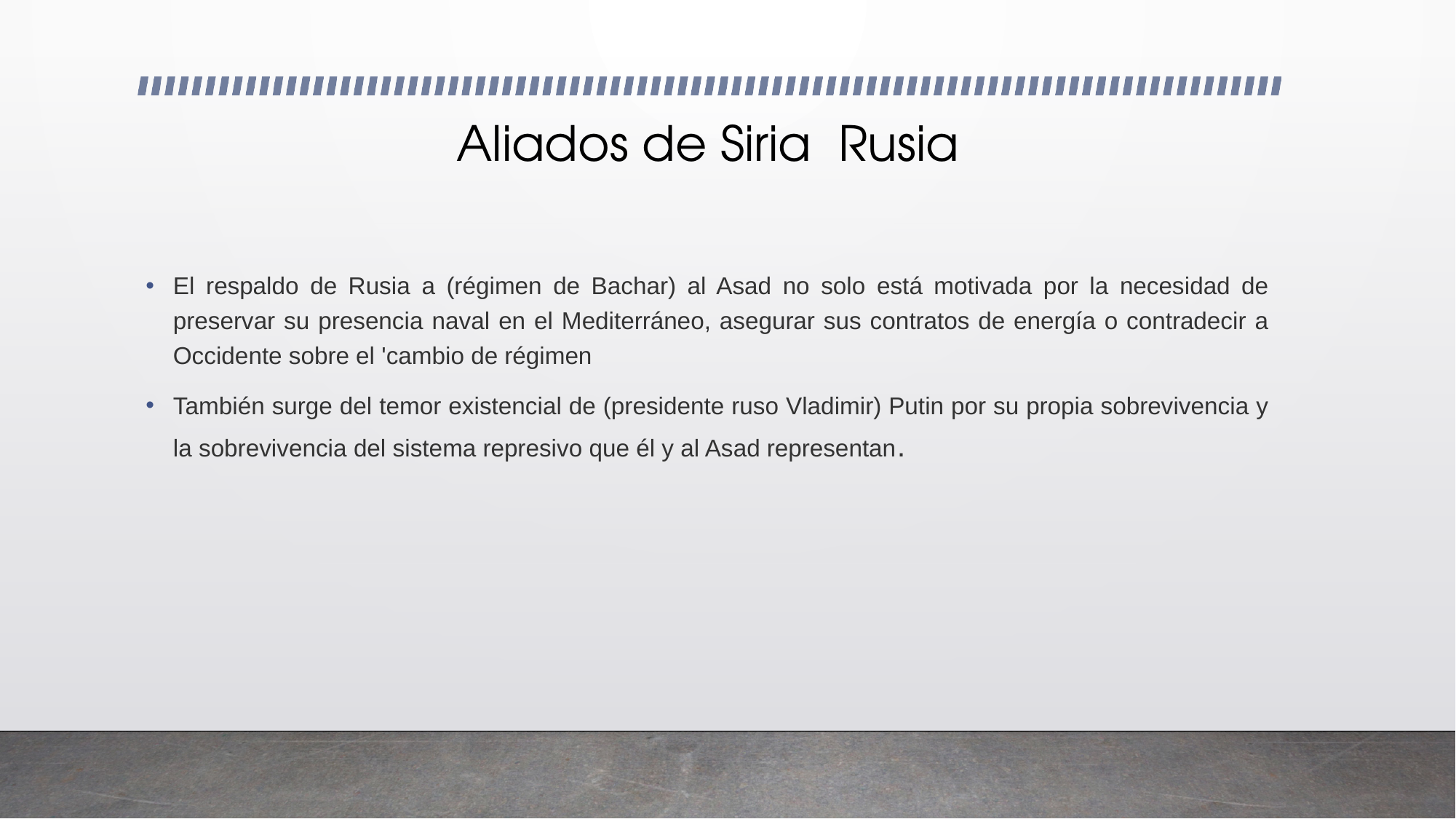

# Aliados de Siria  Rusia
El respaldo de Rusia a (régimen de Bachar) al Asad no solo está motivada por la necesidad de preservar su presencia naval en el Mediterráneo, asegurar sus contratos de energía o contradecir a Occidente sobre el 'cambio de régimen
También surge del temor existencial de (presidente ruso Vladimir) Putin por su propia sobrevivencia y la sobrevivencia del sistema represivo que él y al Asad representan.